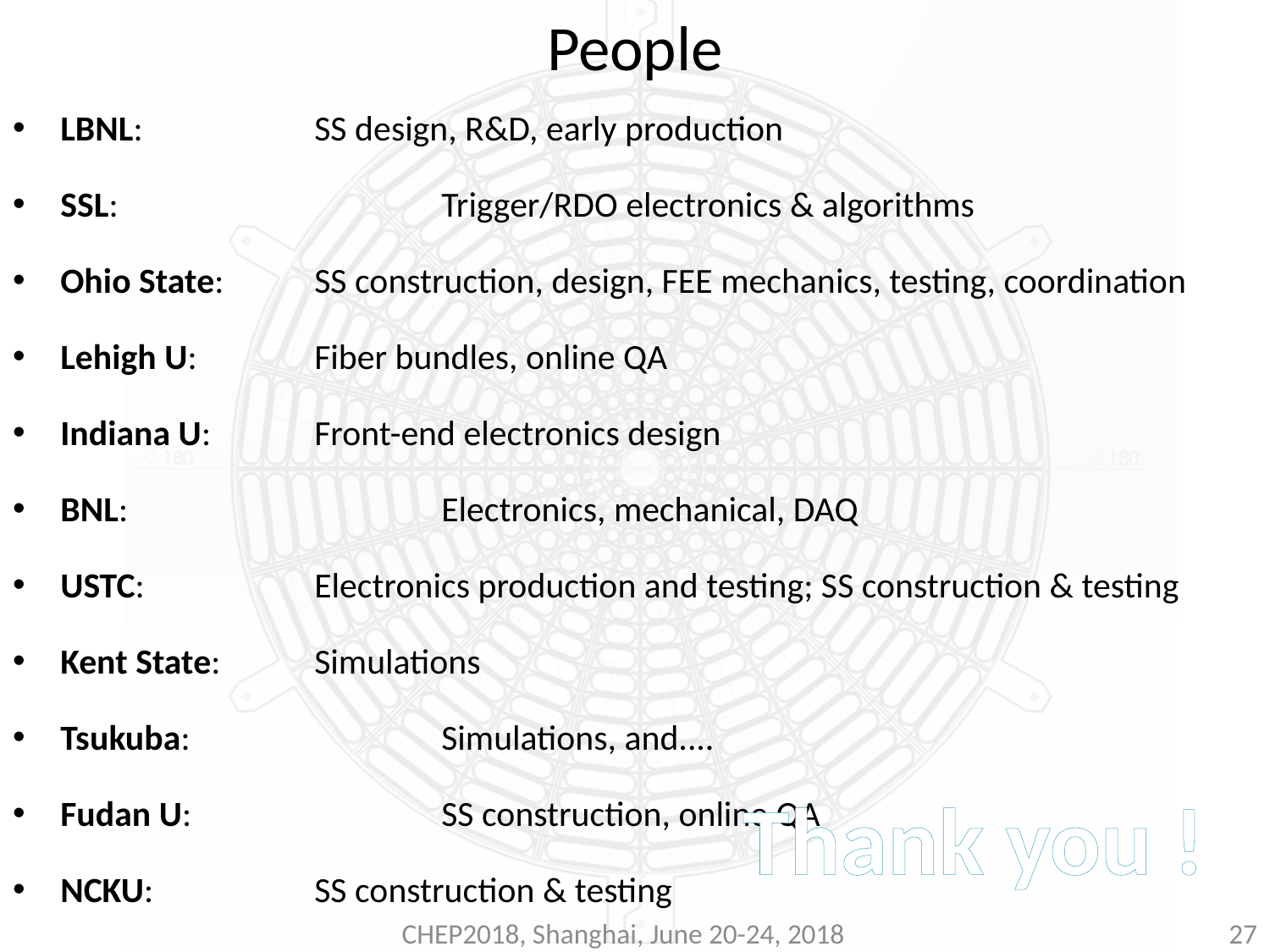

# People
LBNL: 		SS design, R&D, early production
SSL: 			Trigger/RDO electronics & algorithms
Ohio State: 	SS construction, design, FEE mechanics, testing, coordination
Lehigh U: 	Fiber bundles, online QA
Indiana U: 	Front-end electronics design
BNL: 			Electronics, mechanical, DAQ
USTC:		Electronics production and testing; SS construction & testing
Kent State:	Simulations
Tsukuba:		Simulations, and....
Fudan U:		SS construction, online QA
NCKU:		SS construction & testing
Thank you !
CHEP2018, Shanghai, June 20-24, 2018
27